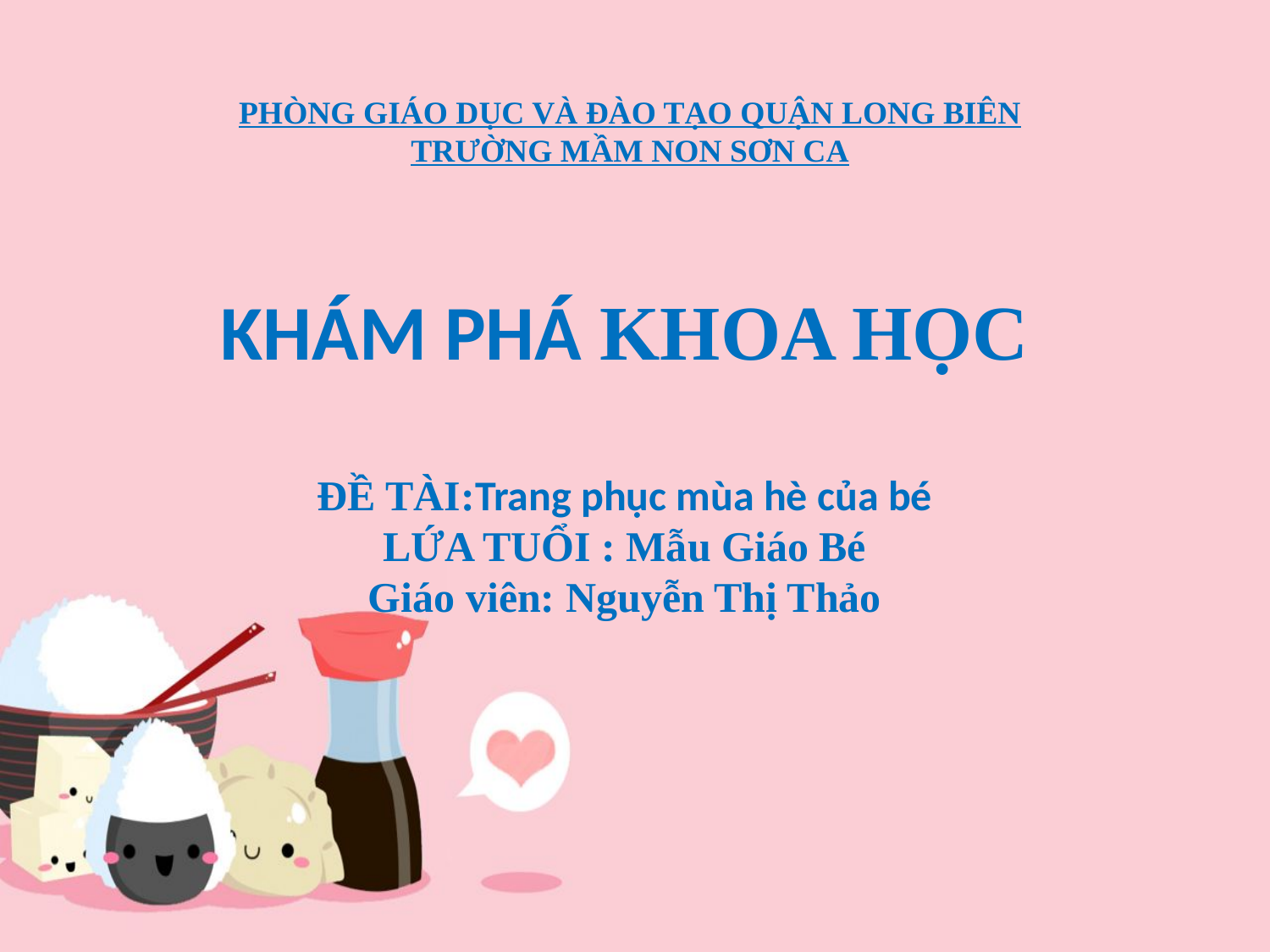

PHÒNG GIÁO DỤC VÀ ĐÀO TẠO QUẬN LONG BIÊN
TRƯỜNG MẦM NON SƠN CA
KHÁM PHÁ KHOA HỌC

ĐỀ TÀI:Trang phục mùa hè của bé
LỨA TUỔI : Mẫu Giáo Bé
Giáo viên: Nguyễn Thị Thảo